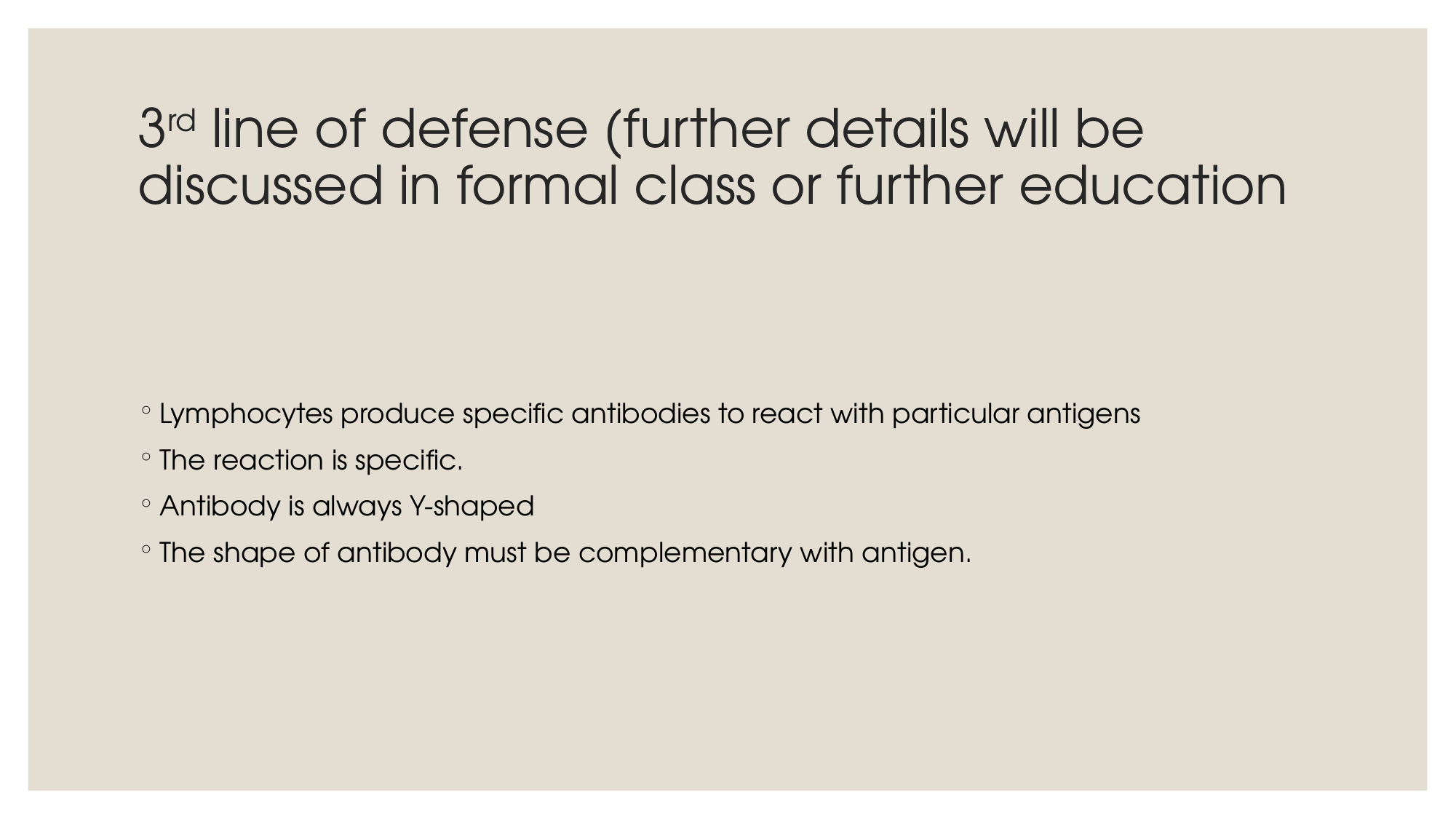

# 3rd line of defense (further details will be discussed in formal class or further education

Lymphocytes produce specific antibodies to react with particular antigens
The reaction is specific.
Antibody is always Y-shaped
The shape of antibody must be complementary with antigen.